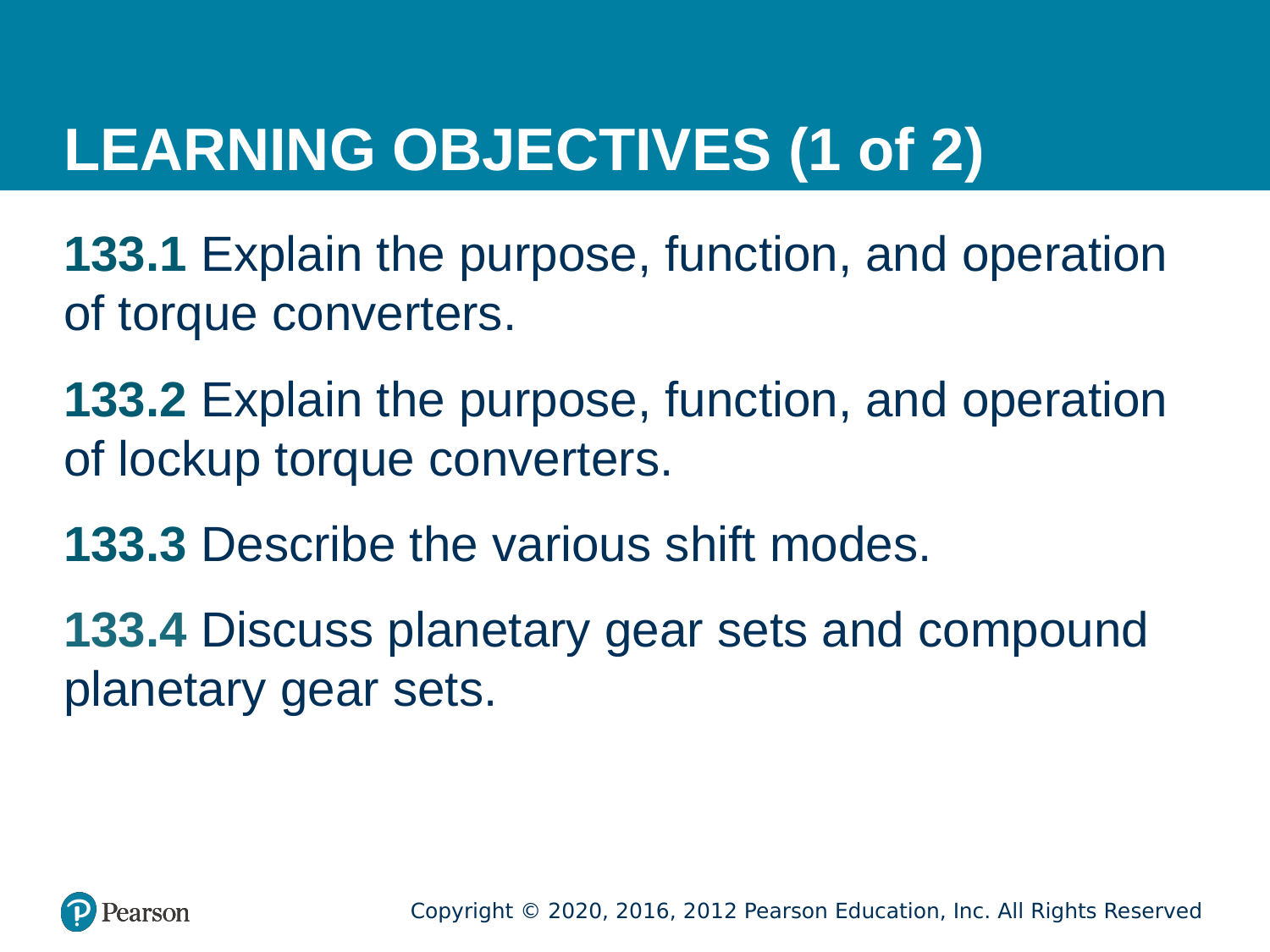

# LEARNING OBJECTIVES (1 of 2)
133.1 Explain the purpose, function, and operation of torque converters.
133.2 Explain the purpose, function, and operation of lockup torque converters.
133.3 Describe the various shift modes.
133.4 Discuss planetary gear sets and compound planetary gear sets.